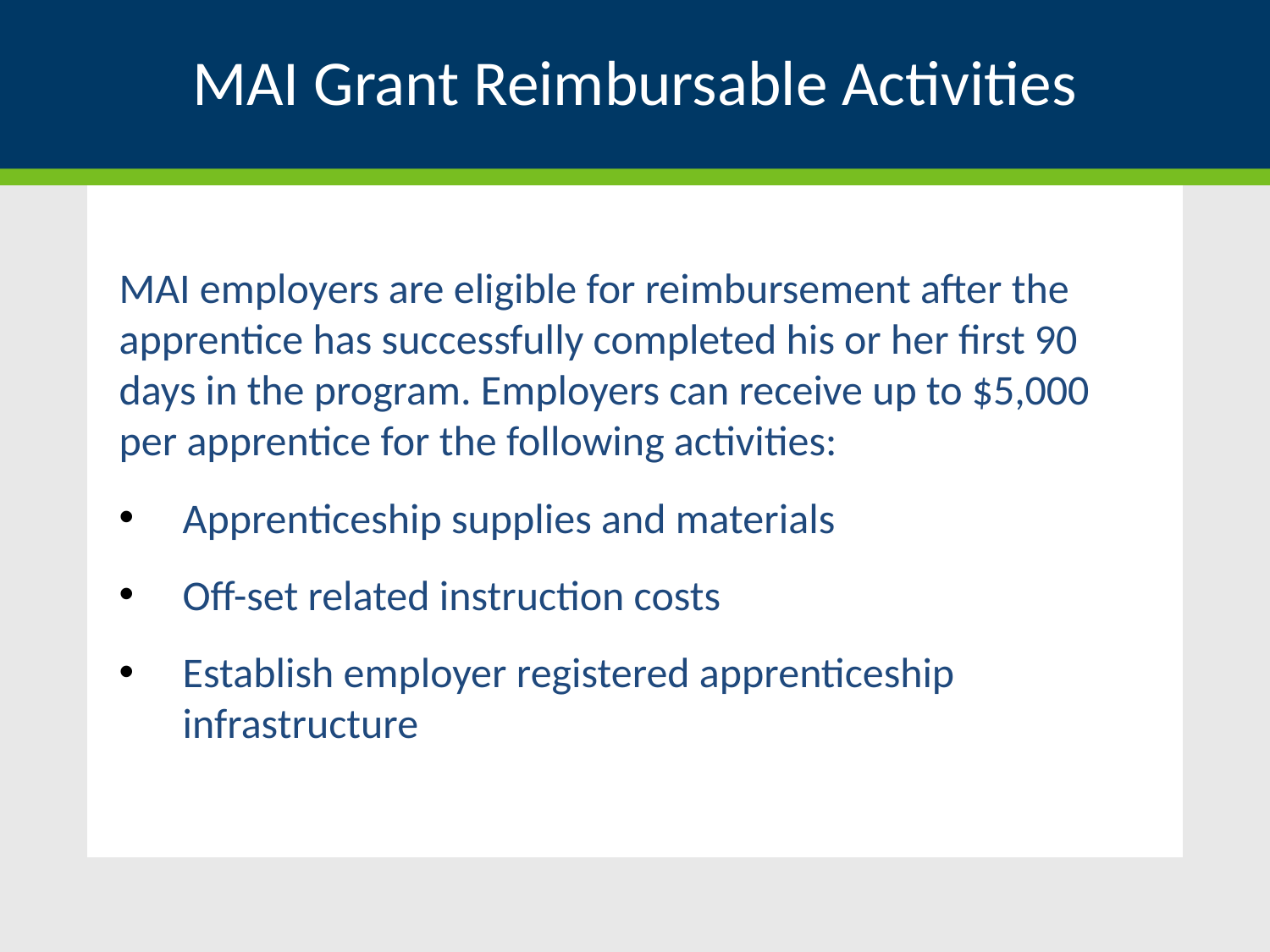

# MAI Grant Reimbursable Activities
MAI employers are eligible for reimbursement after the apprentice has successfully completed his or her first 90 days in the program. Employers can receive up to $5,000 per apprentice for the following activities:
Apprenticeship supplies and materials
Off-set related instruction costs
Establish employer registered apprenticeship infrastructure